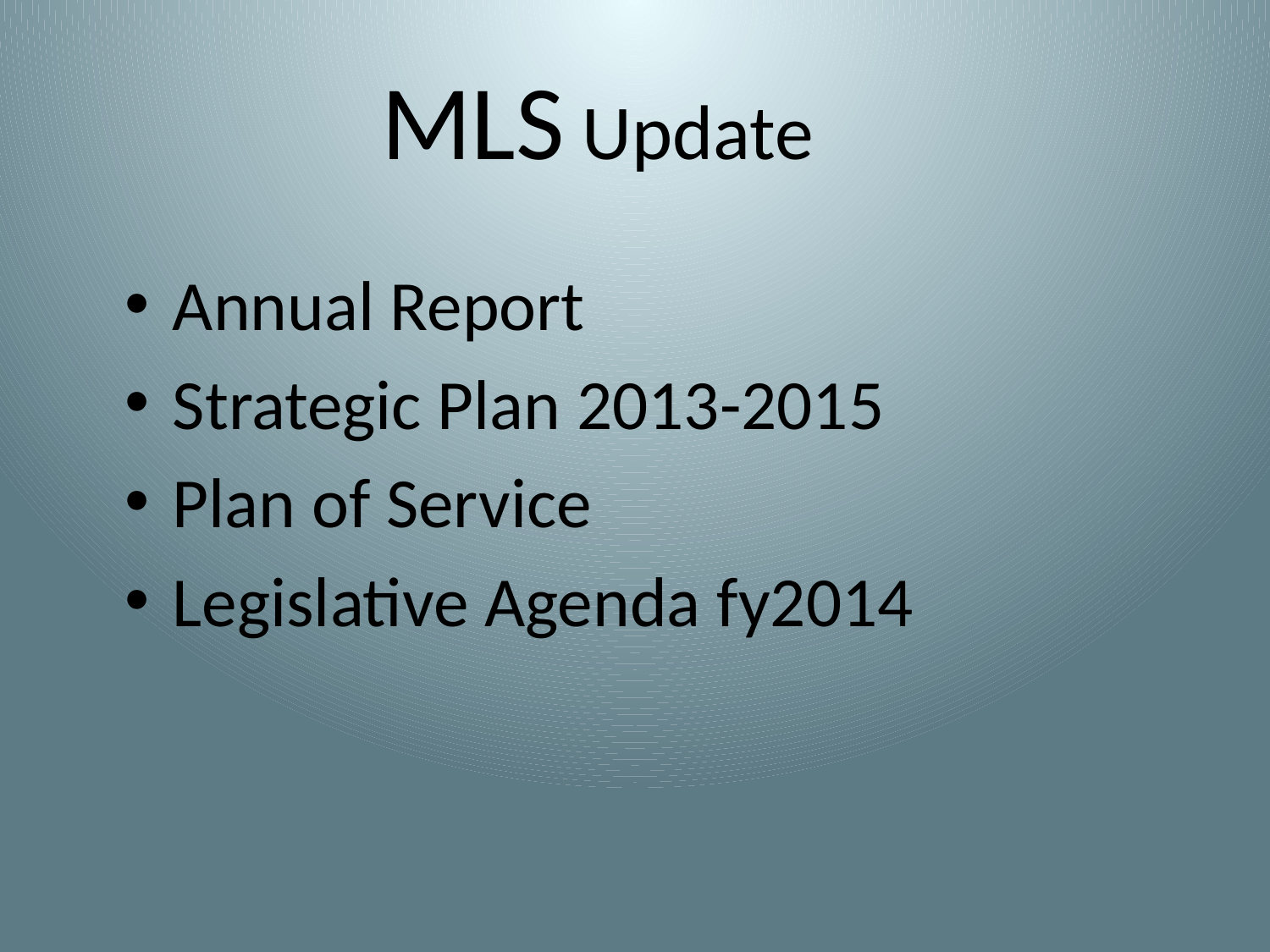

# MLS Update
Annual Report
Strategic Plan 2013-2015
Plan of Service
Legislative Agenda fy2014